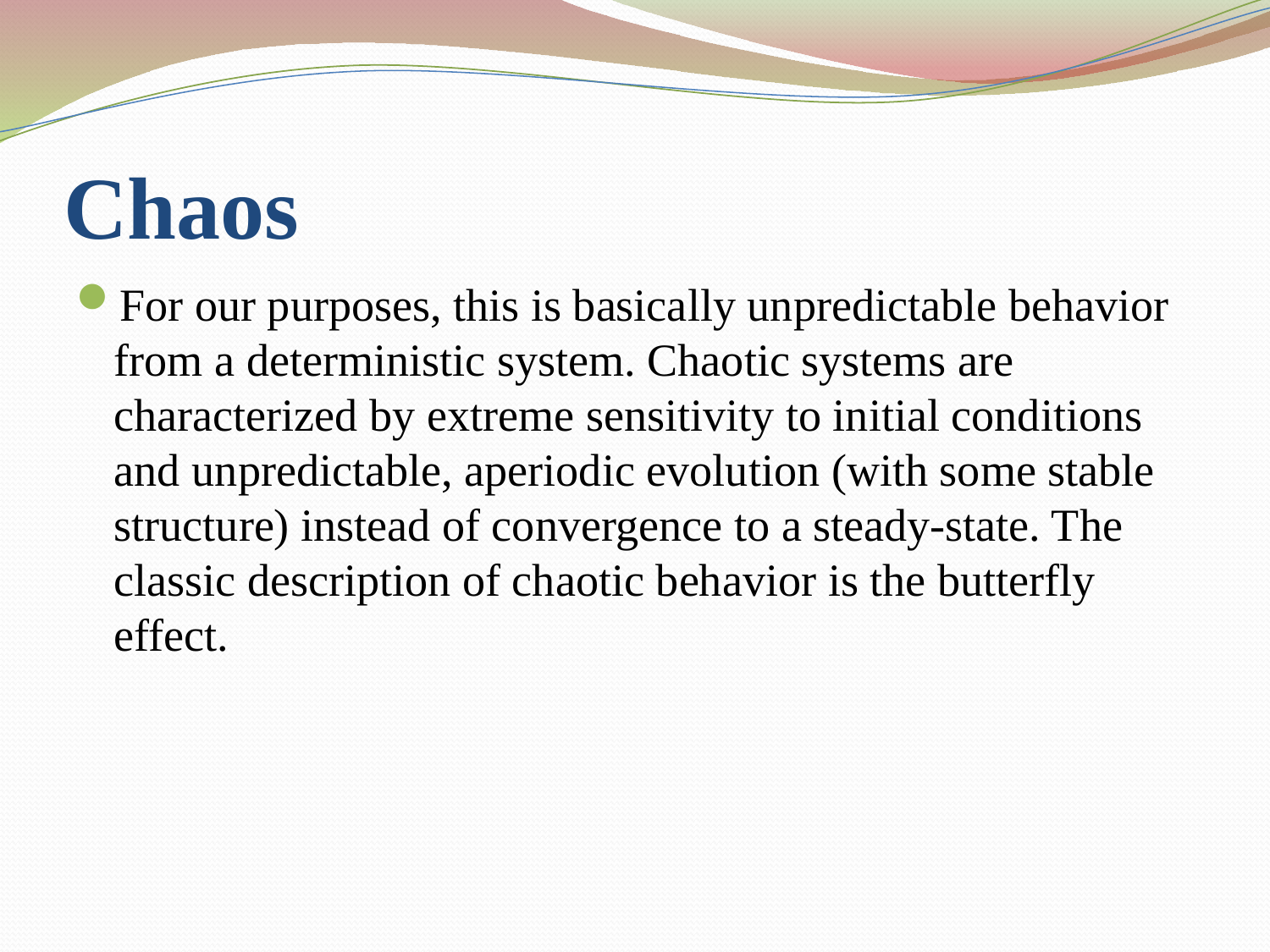

# Chaos
For our purposes, this is basically unpredictable behavior from a deterministic system. Chaotic systems are characterized by extreme sensitivity to initial conditions and unpredictable, aperiodic evolution (with some stable structure) instead of convergence to a steady-state. The classic description of chaotic behavior is the butterfly effect.